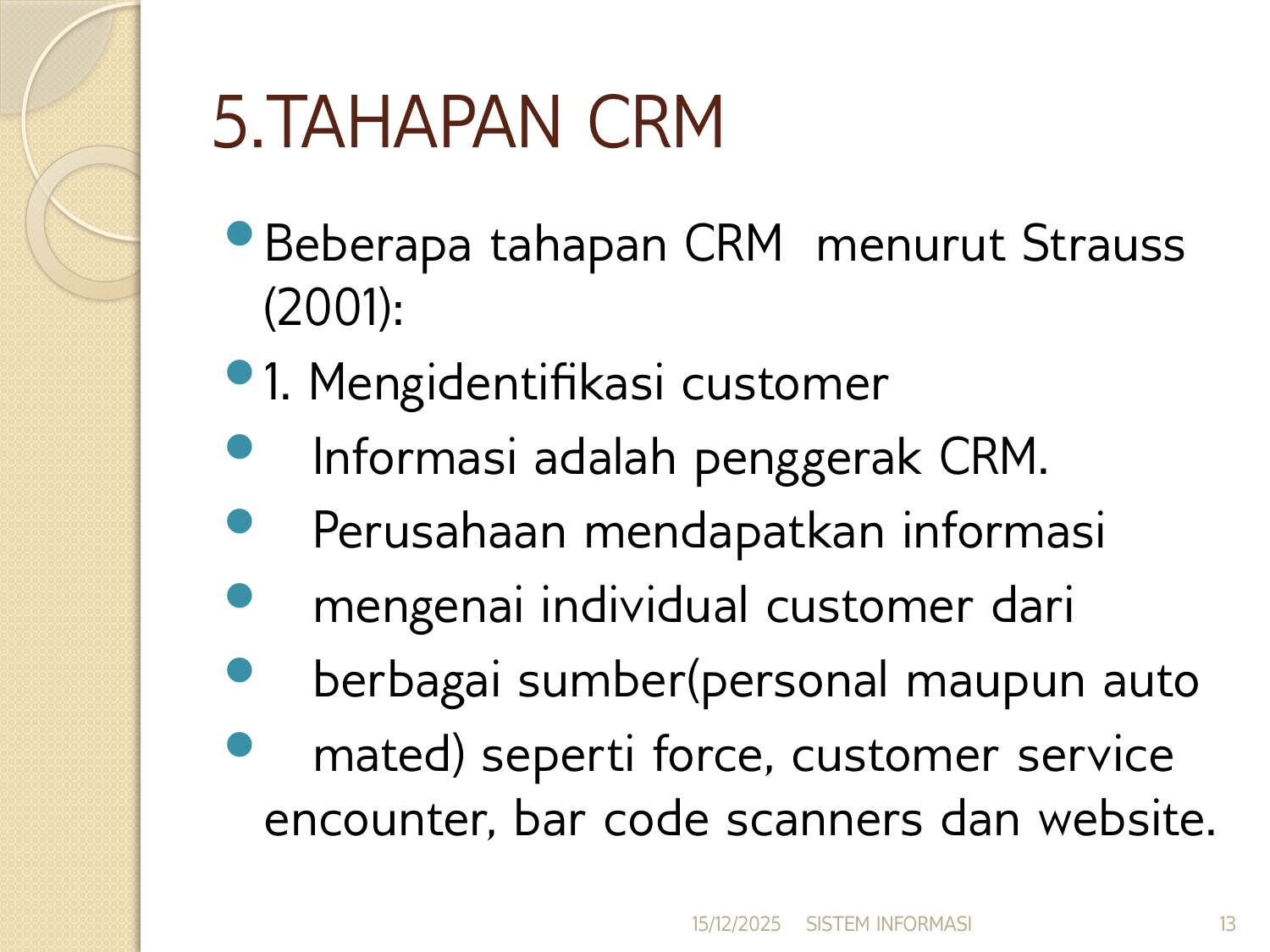

# 5.TAHAPAN CRM
Beberapa tahapan CRM  menurut Strauss (2001):
1. Mengidentifikasi customer
   Informasi adalah penggerak CRM.
   Perusahaan mendapatkan informasi
   mengenai individual customer dari
   berbagai sumber(personal maupun auto
   mated) seperti force, customer service encounter, bar code scanners dan website.
15/12/2025
SISTEM INFORMASI
13